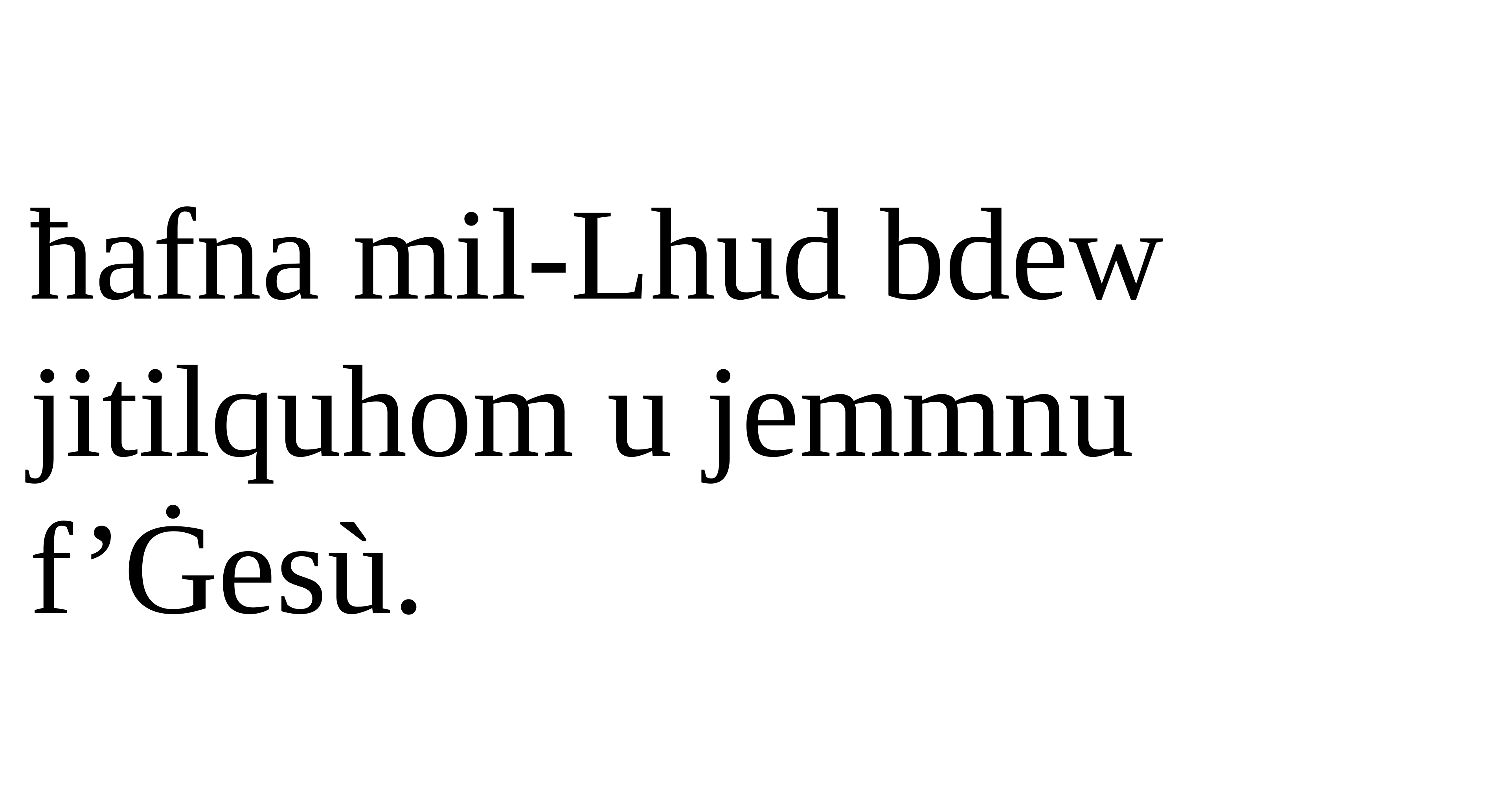

ħafna mil-Lhud bdew
jitilquhom u jemmnu f’Ġesù.